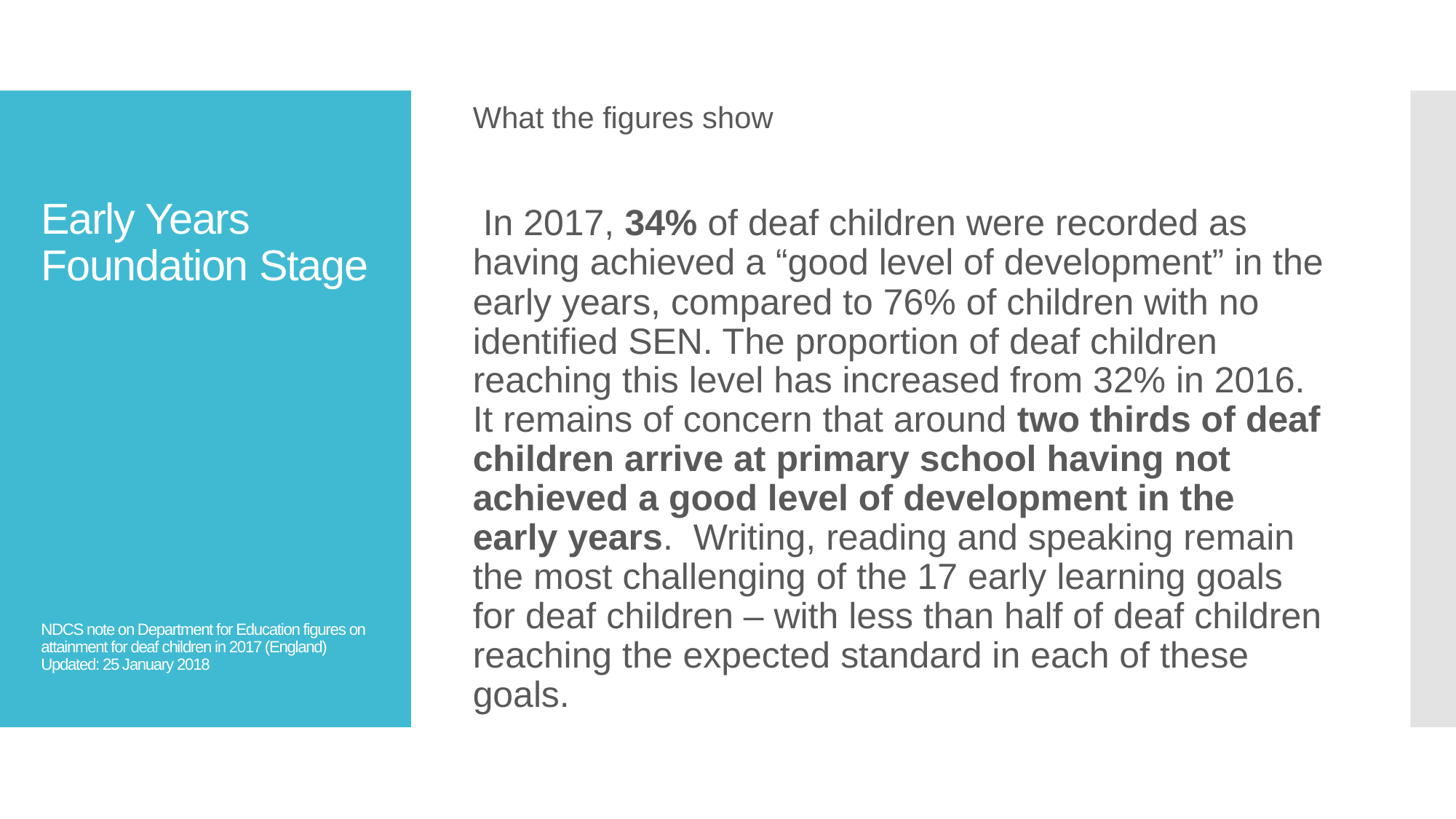

What the figures show

 In 2017, 34% of deaf children were recorded as having achieved a “good level of development” in the early years, compared to 76% of children with no identified SEN. The proportion of deaf children reaching this level has increased from 32% in 2016.  It remains of concern that around two thirds of deaf children arrive at primary school having not achieved a good level of development in the early years.  Writing, reading and speaking remain the most challenging of the 17 early learning goals for deaf children – with less than half of deaf children reaching the expected standard in each of these goals.
# Early Years Foundation Stage NDCS note on Department for Education figures on attainment for deaf children in 2017 (England) Updated: 25 January 2018